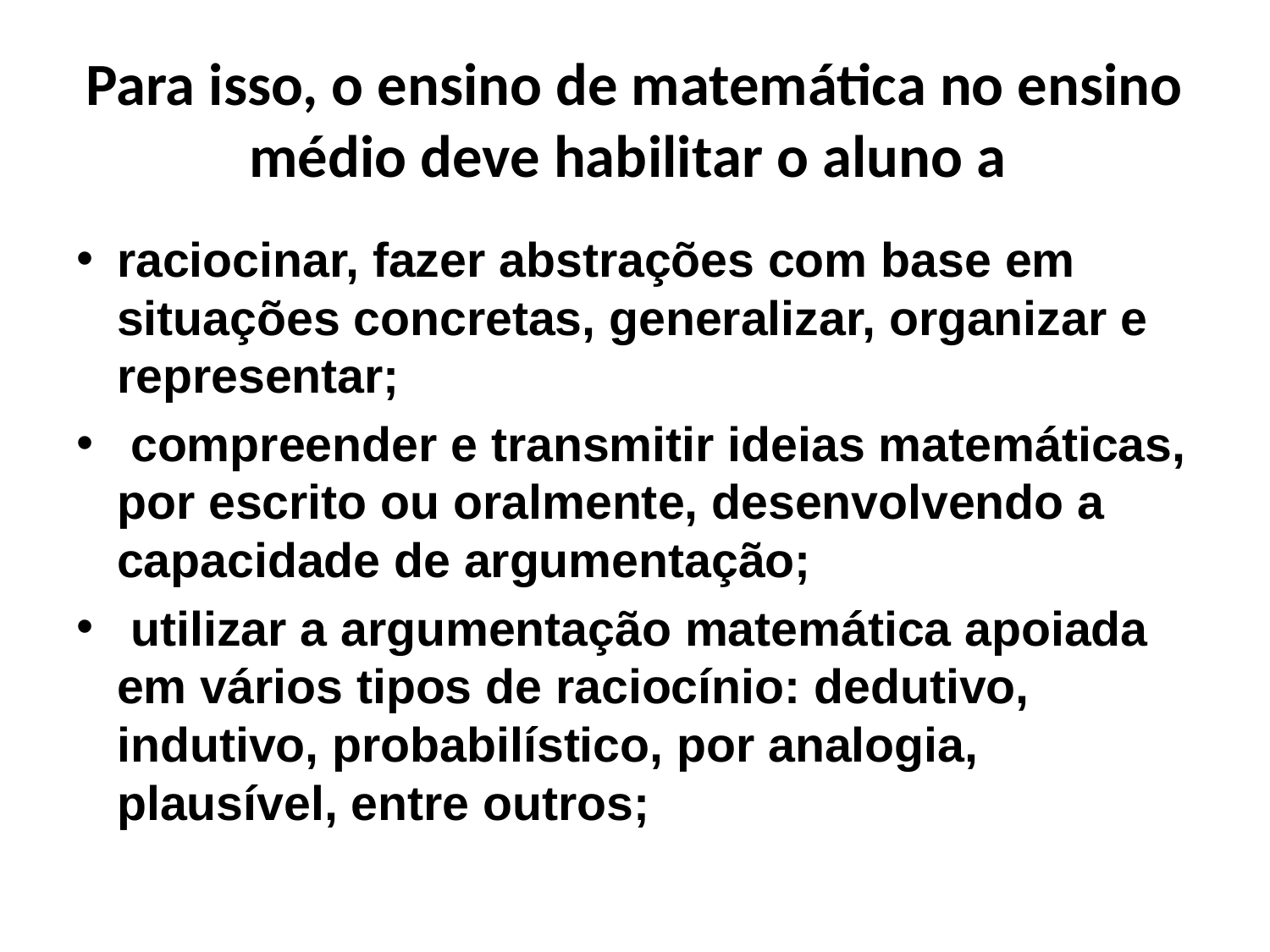

# Para isso, o ensino de matemática no ensino médio deve habilitar o aluno a
raciocinar, fazer abstrações com base em situações concretas, generalizar, organizar e representar;
 compreender e transmitir ideias matemáticas, por escrito ou oralmente, desenvolvendo a capacidade de argumentação;
 utilizar a argumentação matemática apoiada em vários tipos de raciocínio: dedutivo, indutivo, probabilístico, por analogia, plausível, entre outros;